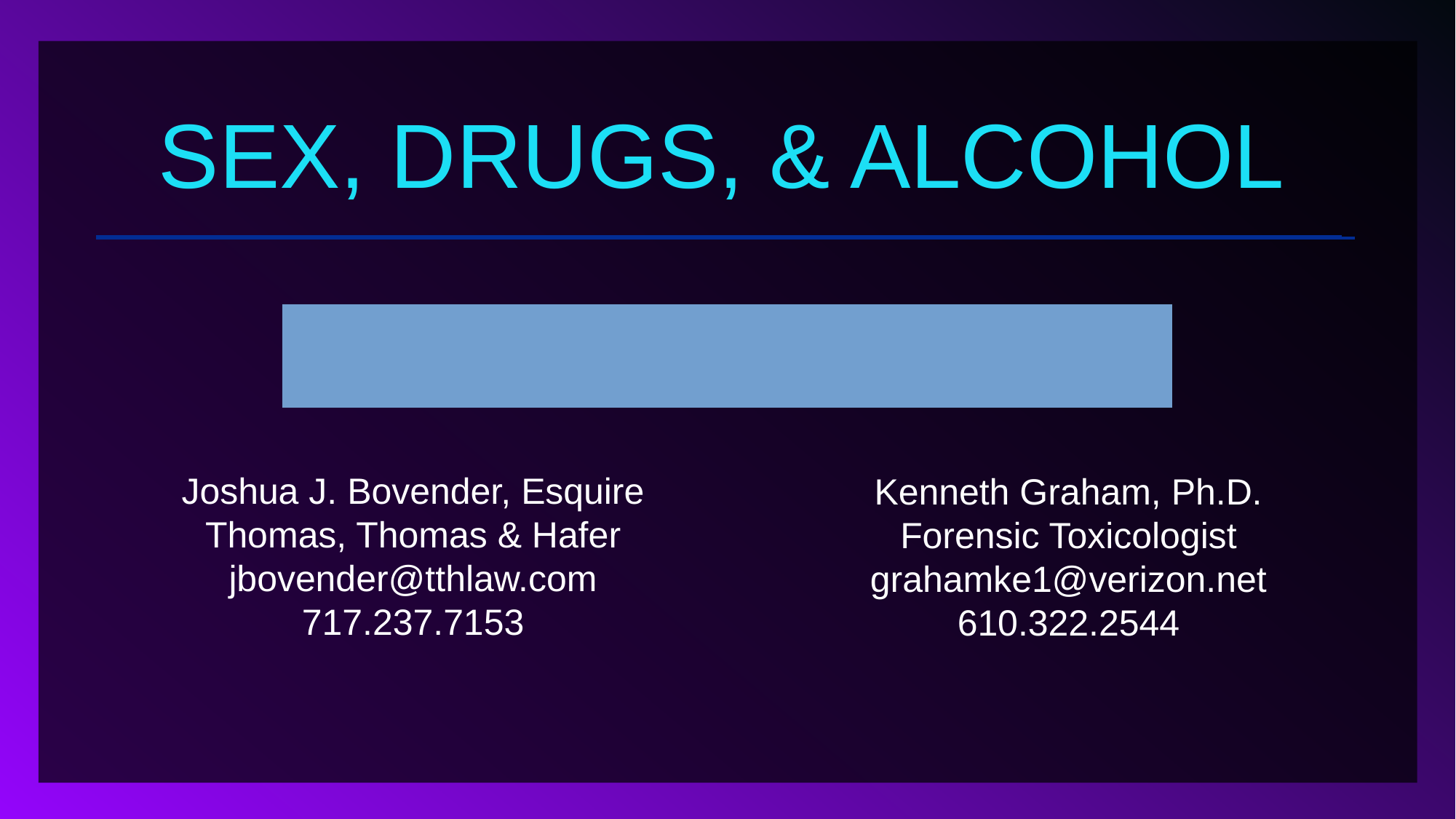

# Sex, drugs, & alcohol
Handling Sin in Casualty Claims

Joshua J. Bovender, Esquire
Thomas, Thomas & Hafer
jbovender@tthlaw.com
717.237.7153
Kenneth Graham, Ph.D.
Forensic Toxicologist
grahamke1@verizon.net
610.322.2544